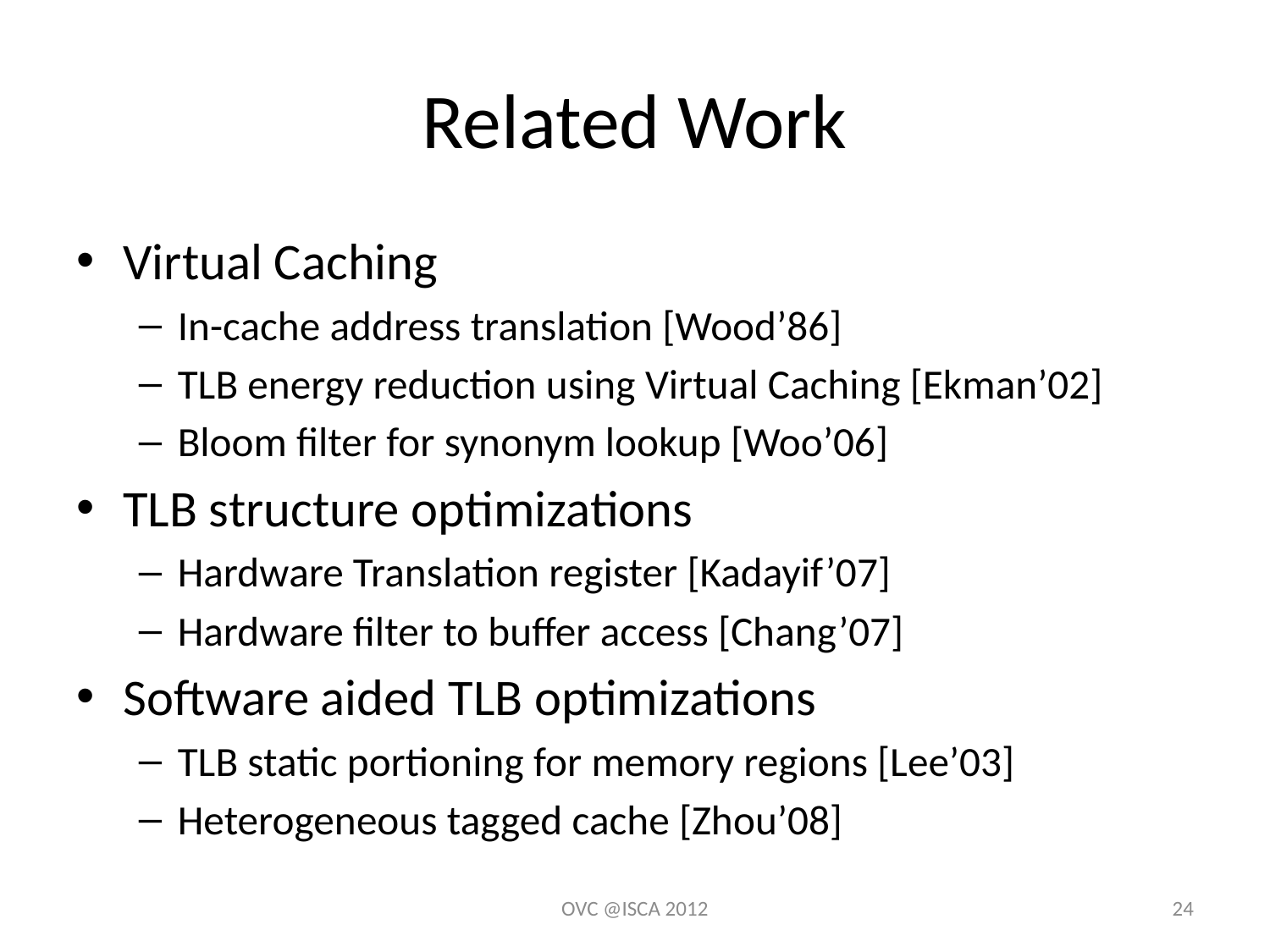

# Related Work
Virtual Caching
In-cache address translation [Wood’86]
TLB energy reduction using Virtual Caching [Ekman’02]
Bloom filter for synonym lookup [Woo’06]
TLB structure optimizations
Hardware Translation register [Kadayif’07]
Hardware filter to buffer access [Chang’07]
Software aided TLB optimizations
TLB static portioning for memory regions [Lee’03]
Heterogeneous tagged cache [Zhou’08]
OVC @ISCA 2012
24